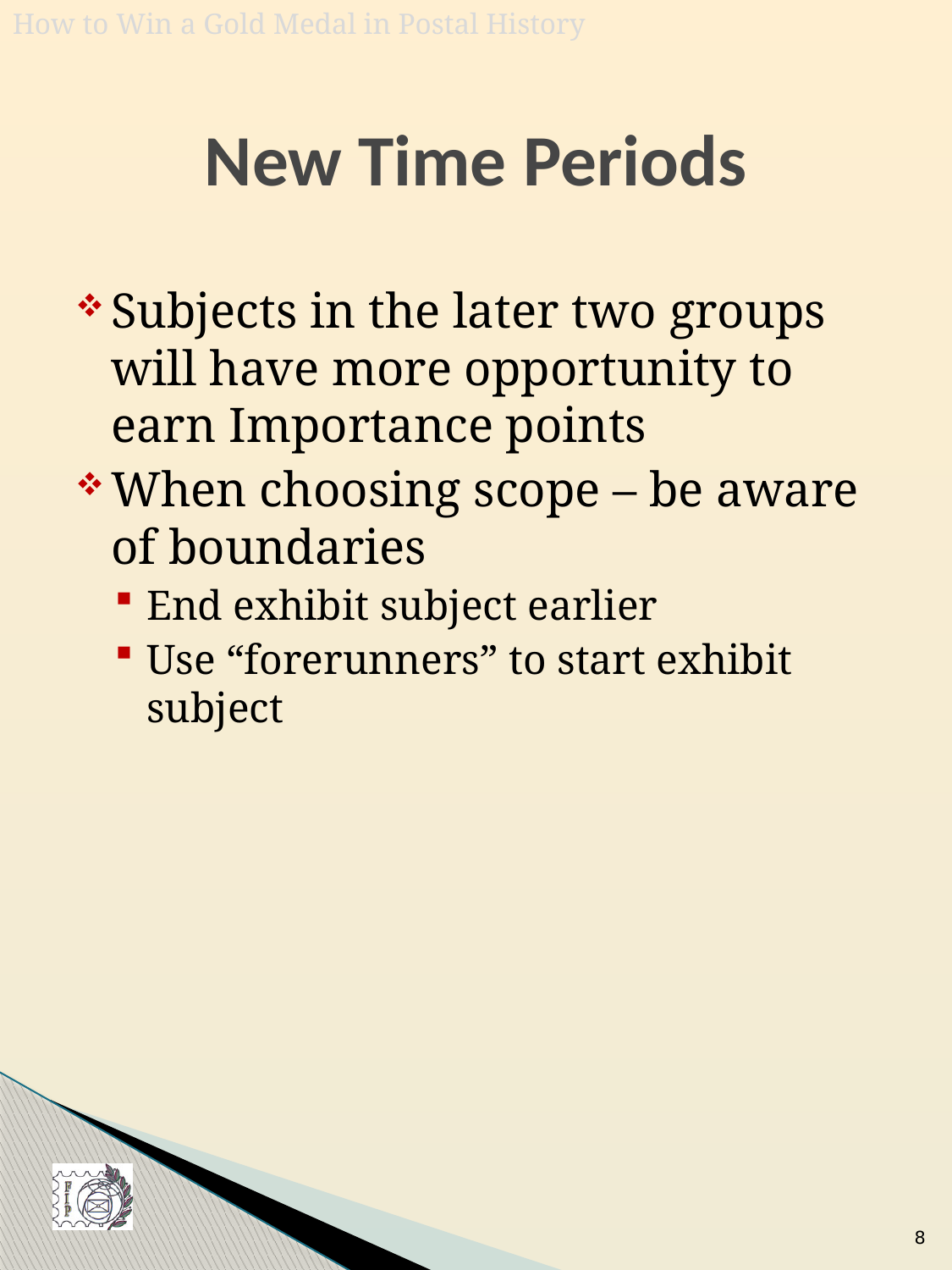

# New Time Periods
Subjects in the later two groups will have more opportunity to earn Importance points
When choosing scope – be aware of boundaries
End exhibit subject earlier
Use “forerunners” to start exhibit subject

8